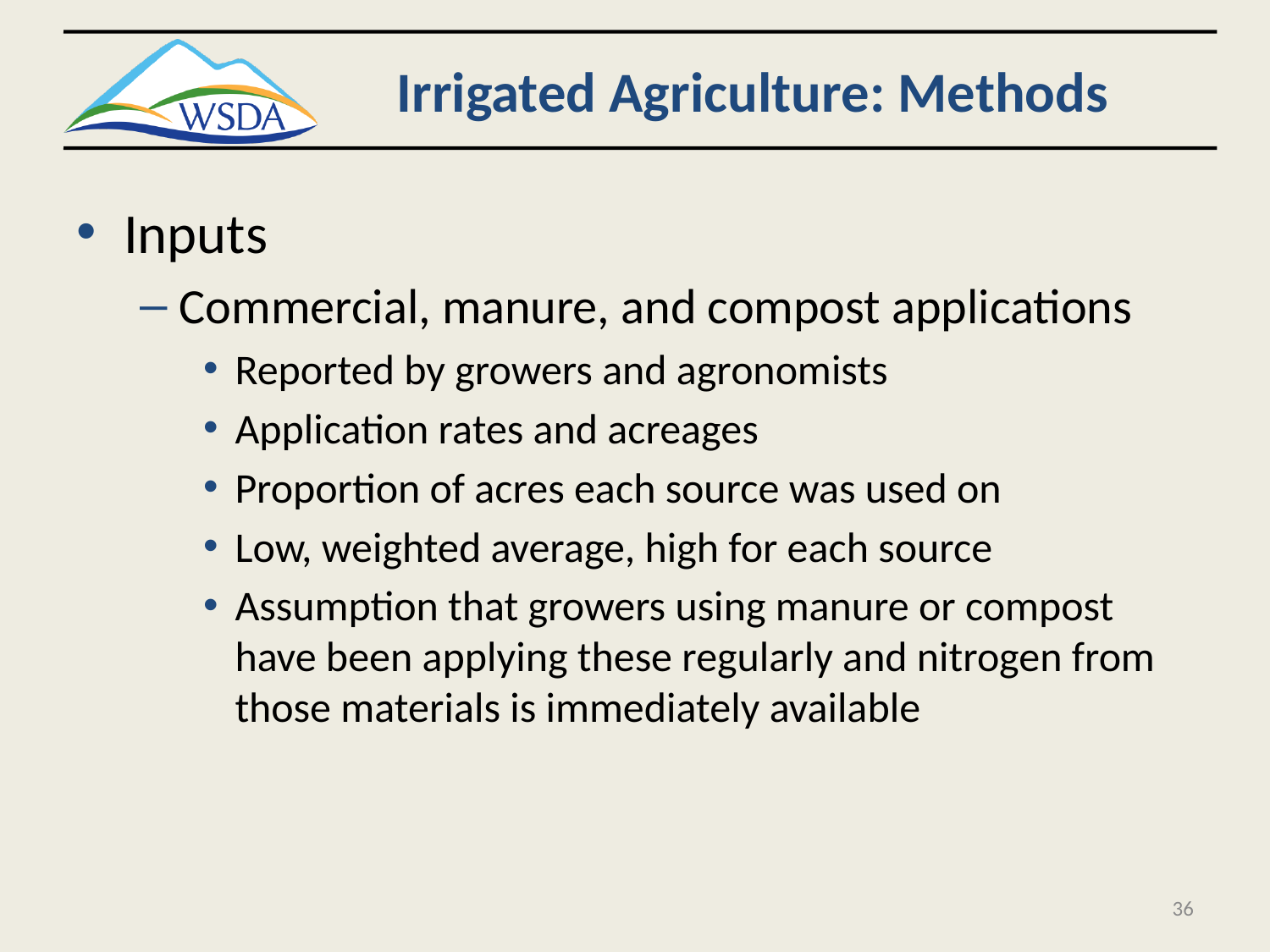

# Irrigated Agriculture: Methods
Inputs
Commercial, manure, and compost applications
Reported by growers and agronomists
Application rates and acreages
Proportion of acres each source was used on
Low, weighted average, high for each source
Assumption that growers using manure or compost have been applying these regularly and nitrogen from those materials is immediately available
36